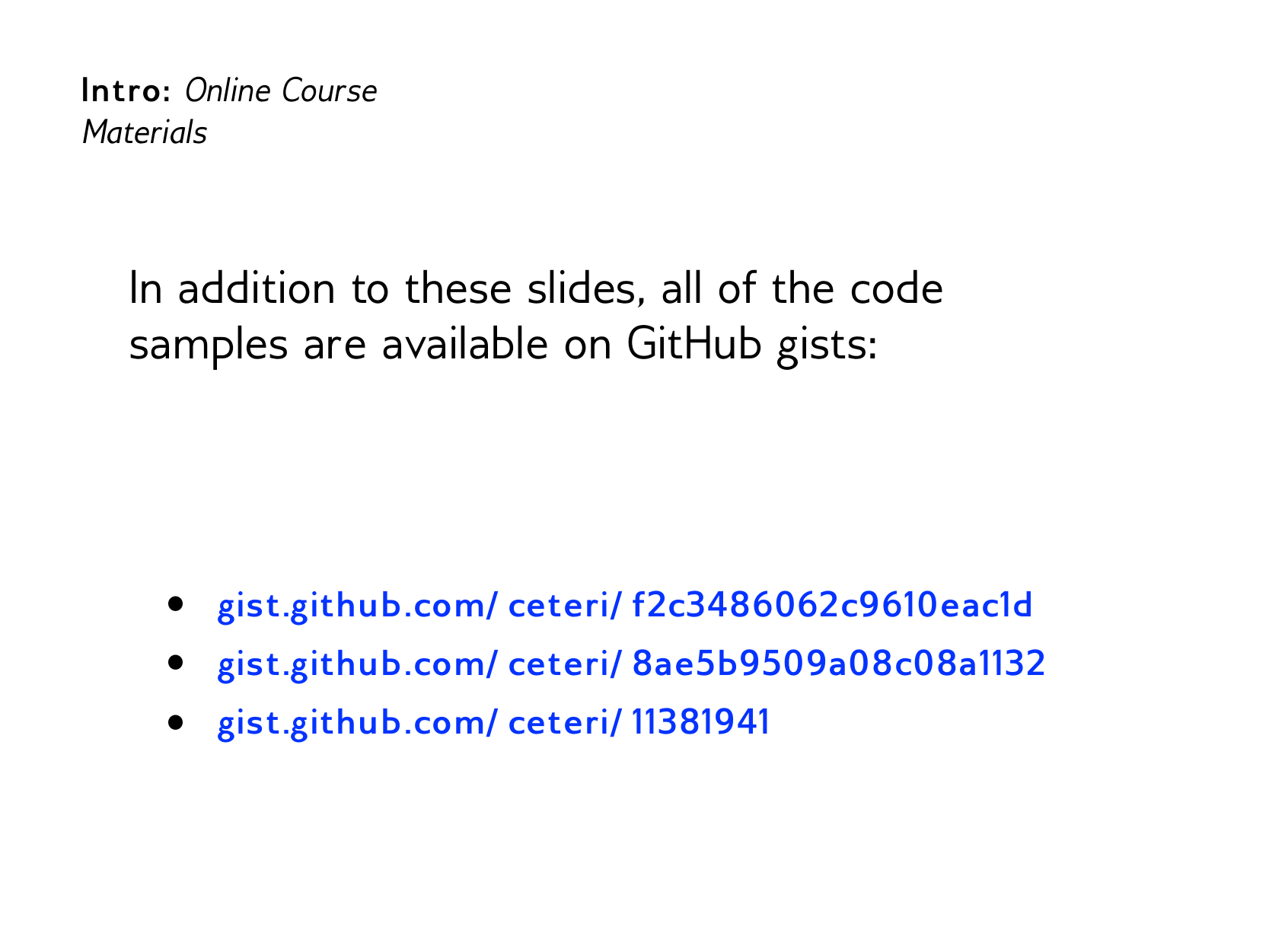

Intro: Online Course Materials

In addition to these slides, all of the code samples are available on GitHub gists:
•
•
•
gist.github.com/ceteri/f2c3486062c9610eac1d gist.github.com/ceteri/8ae5b9509a08c08a1132 gist.github.com/ceteri/11381941